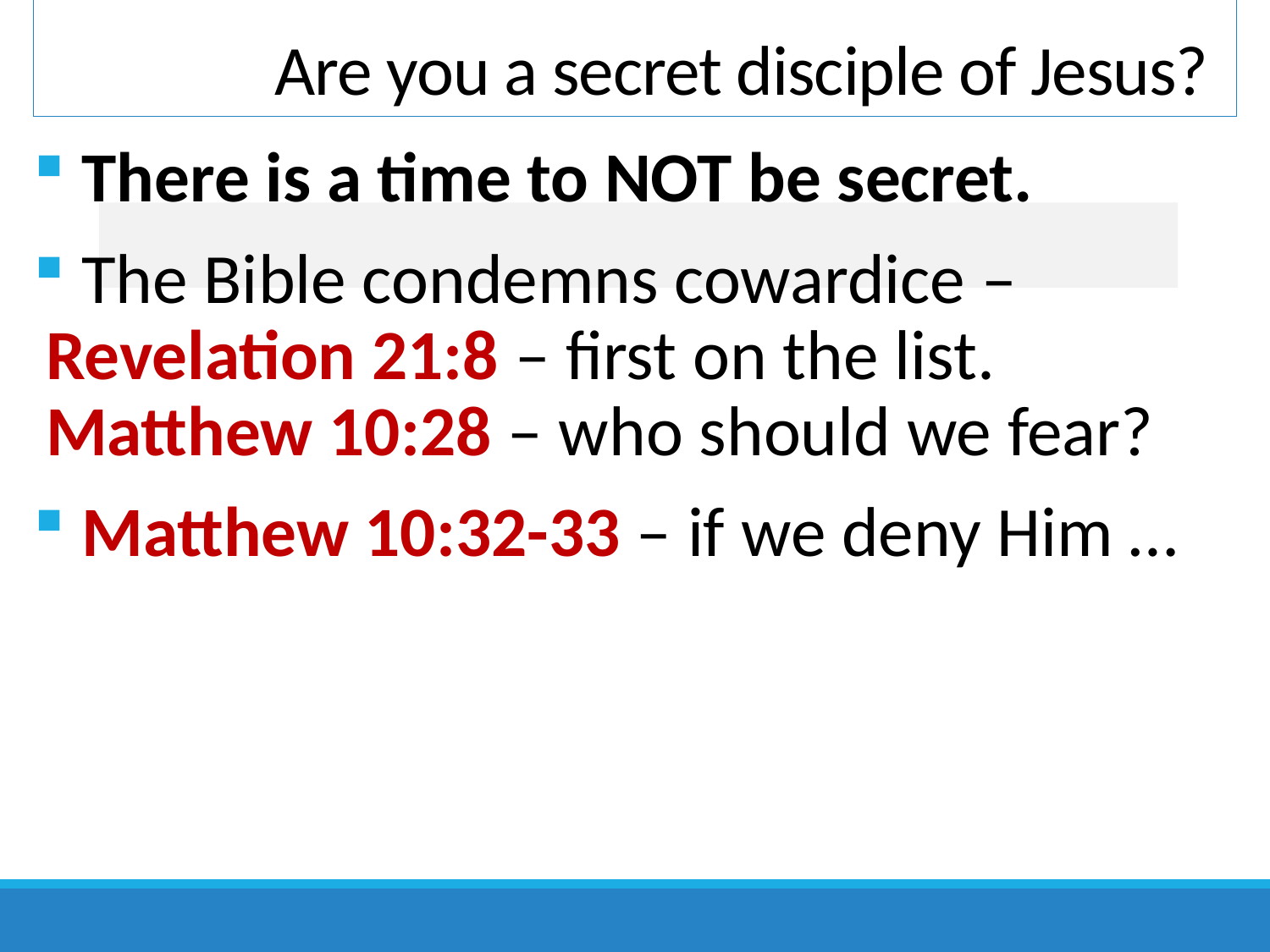

# Are you a secret disciple of Jesus?
 There is a time to NOT be secret.
 The Bible condemns cowardice –
Revelation 21:8 – first on the list.
Matthew 10:28 – who should we fear?
 Matthew 10:32-33 – if we deny Him …